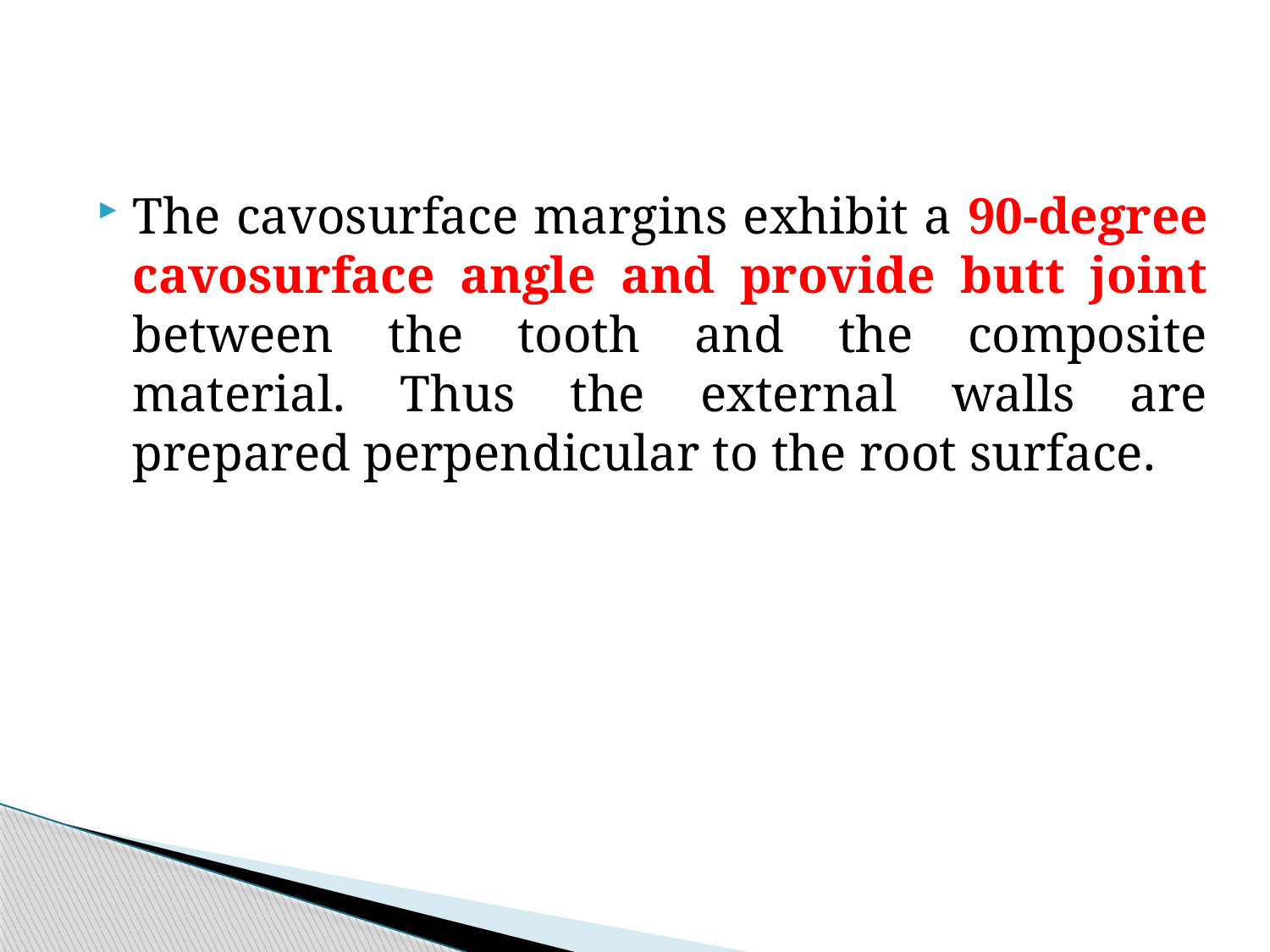

The cavosurface margins exhibit a 90-degree cavosurface angle and provide butt joint between the tooth and the composite material. Thus the external walls are prepared perpendicular to the root surface.